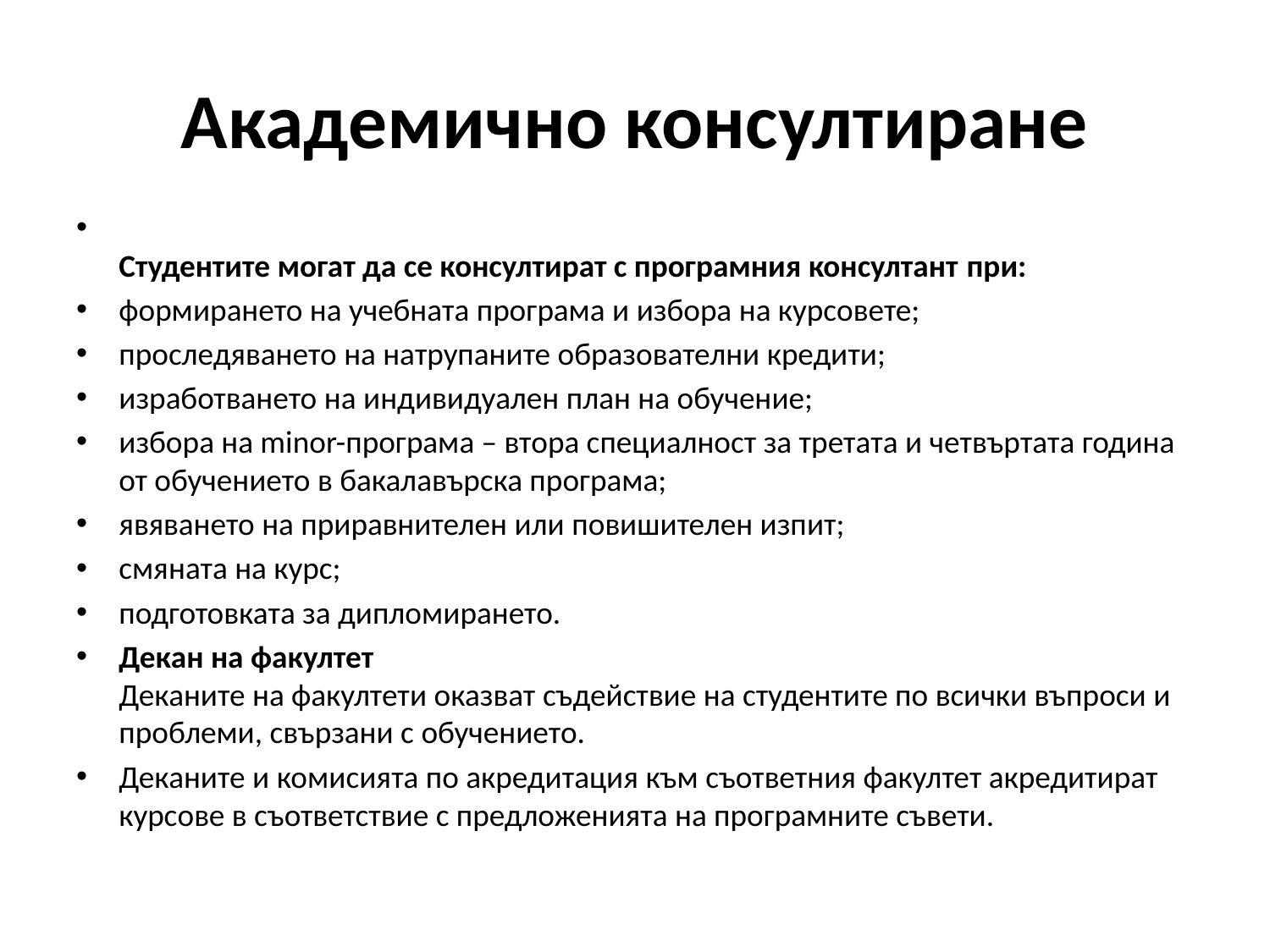

# Академично консултиране
 
Студентите могат да се консултират с програмния консултант при:
формирането на учебната програма и избора на курсовете;
проследяването на натрупаните образователни кредити;
изработването на индивидуален план на обучение;
избора на minor-програма – втора специалност за третата и четвъртата година от обучението в бакалавърска програма;
явяването на приравнителен или повишителен изпит;
смяната на курс;
подготовката за дипломирането.
Декан на факултет
Деканите на факултети оказват съдействие на студентите по всички въпроси и проблеми, свързани с обучението.
Деканите и комисията по акредитация към съответния факултет акредитират курсове в съответствие с предложенията на програмните съвети.